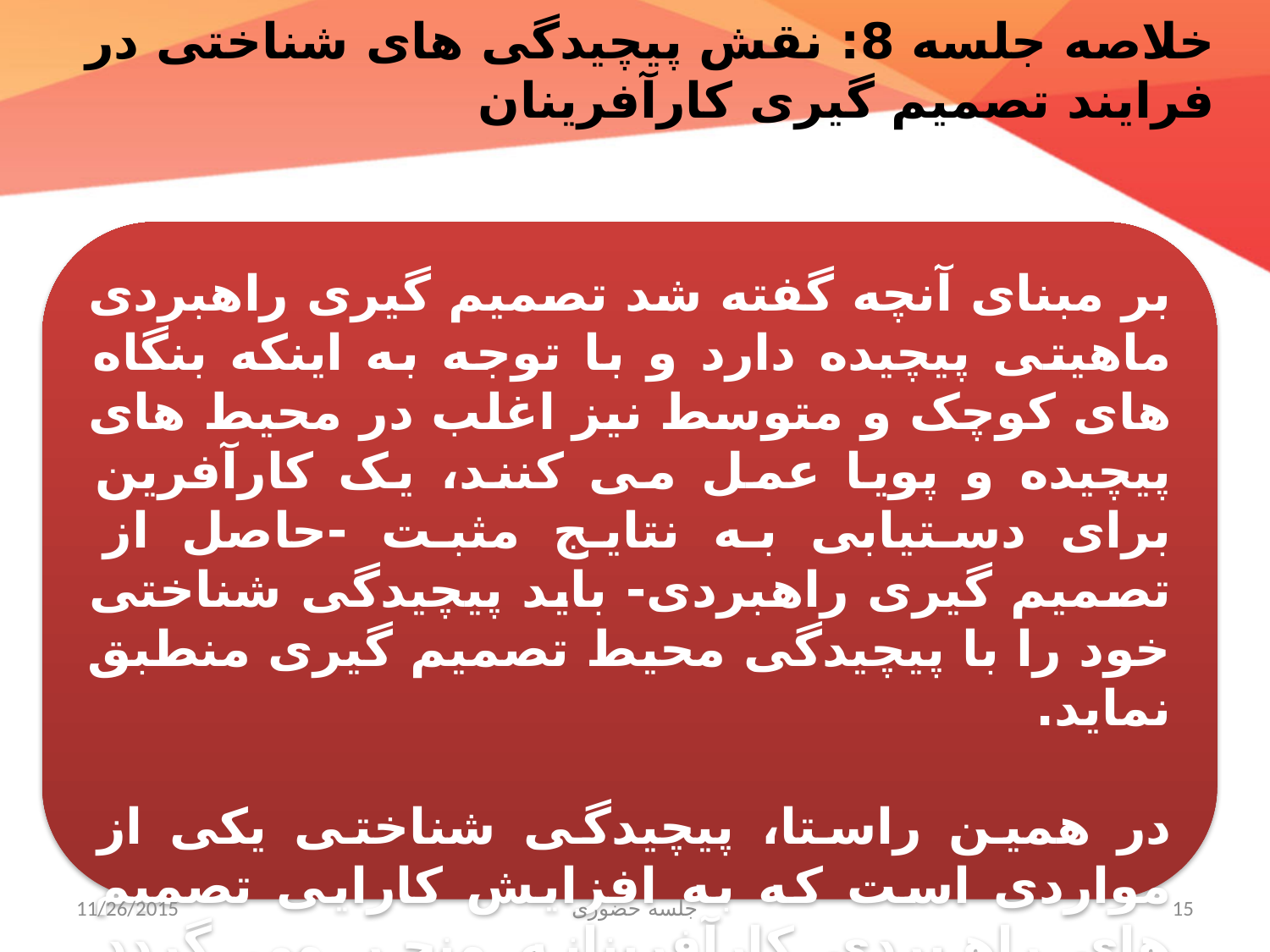

# خلاصه جلسه 8: نقش پیچیدگی های شناختی در فرایند تصمیم گیری کارآفرینان
بر مبنای آنچه گفته شد تصمیم گیری راهبردی ماهیتی پیچیده دارد و با توجه به اینکه بنگاه های کوچک و متوسط نیز اغلب در محیط های پیچیده و پویا عمل می کنند، یک کارآفرین برای دستیابی به نتایج مثبت -حاصل از تصمیم گیری راهبردی- باید پیچیدگی شناختی خود را با پیچیدگی محیط تصمیم گیری منطبق نماید.

در همین راستا، پیچیدگی شناختی یکی از مواردی است که به افزایش کارایی تصمیم های راهبردی کارآفرینانه منجر می گردد (کورسو،2008).
11/26/2015
جلسه حضوری
15